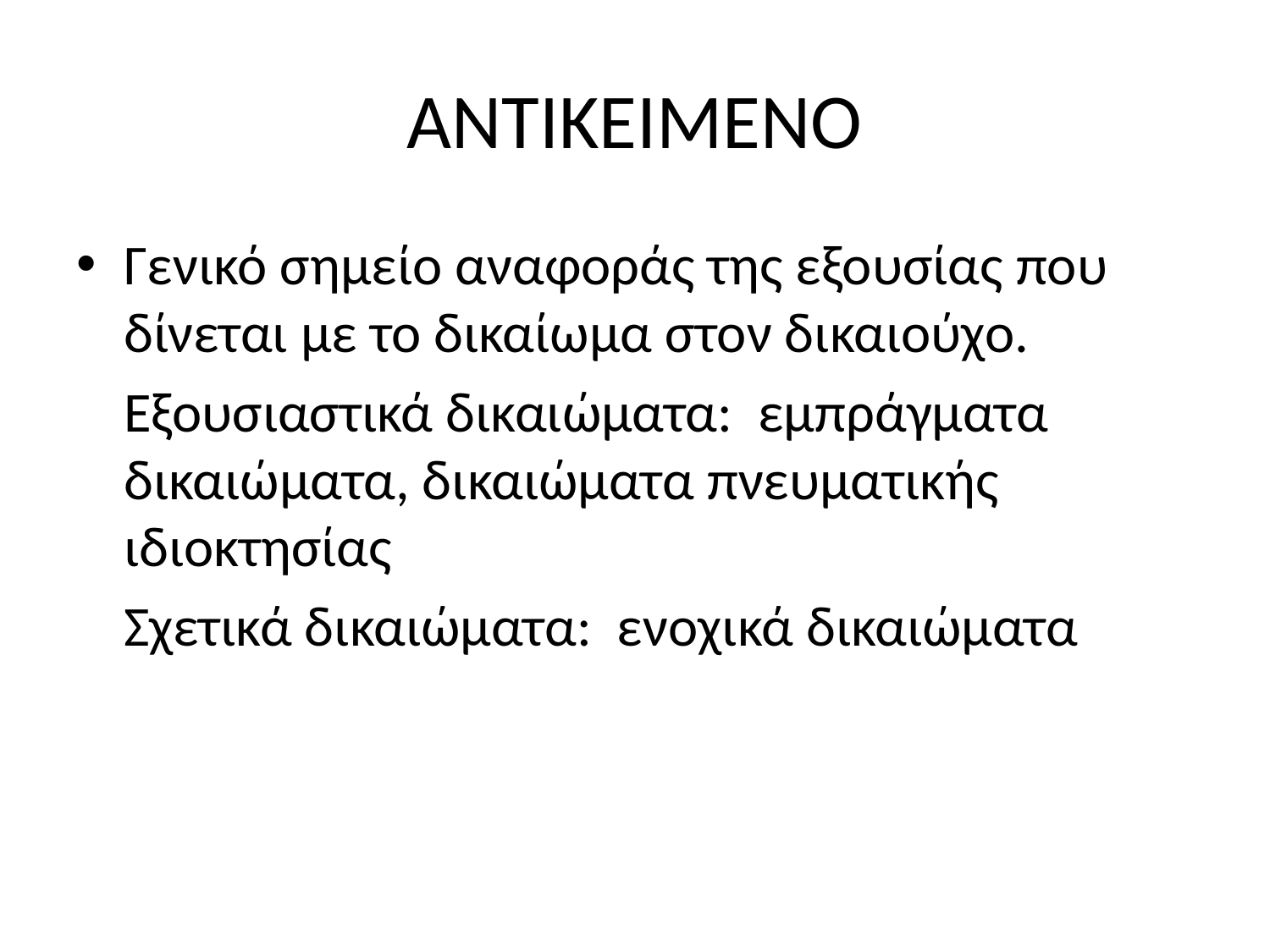

# ΑΝΤΙΚΕΙΜΕΝΟ
Γενικό σημείο αναφοράς της εξουσίας που δίνεται με το δικαίωμα στον δικαιούχο.
	Εξουσιαστικά δικαιώματα:  εμπράγματα δικαιώματα, δικαιώματα πνευματικής ιδιοκτησίας
	Σχετικά δικαιώματα:  ενοχικά δικαιώματα